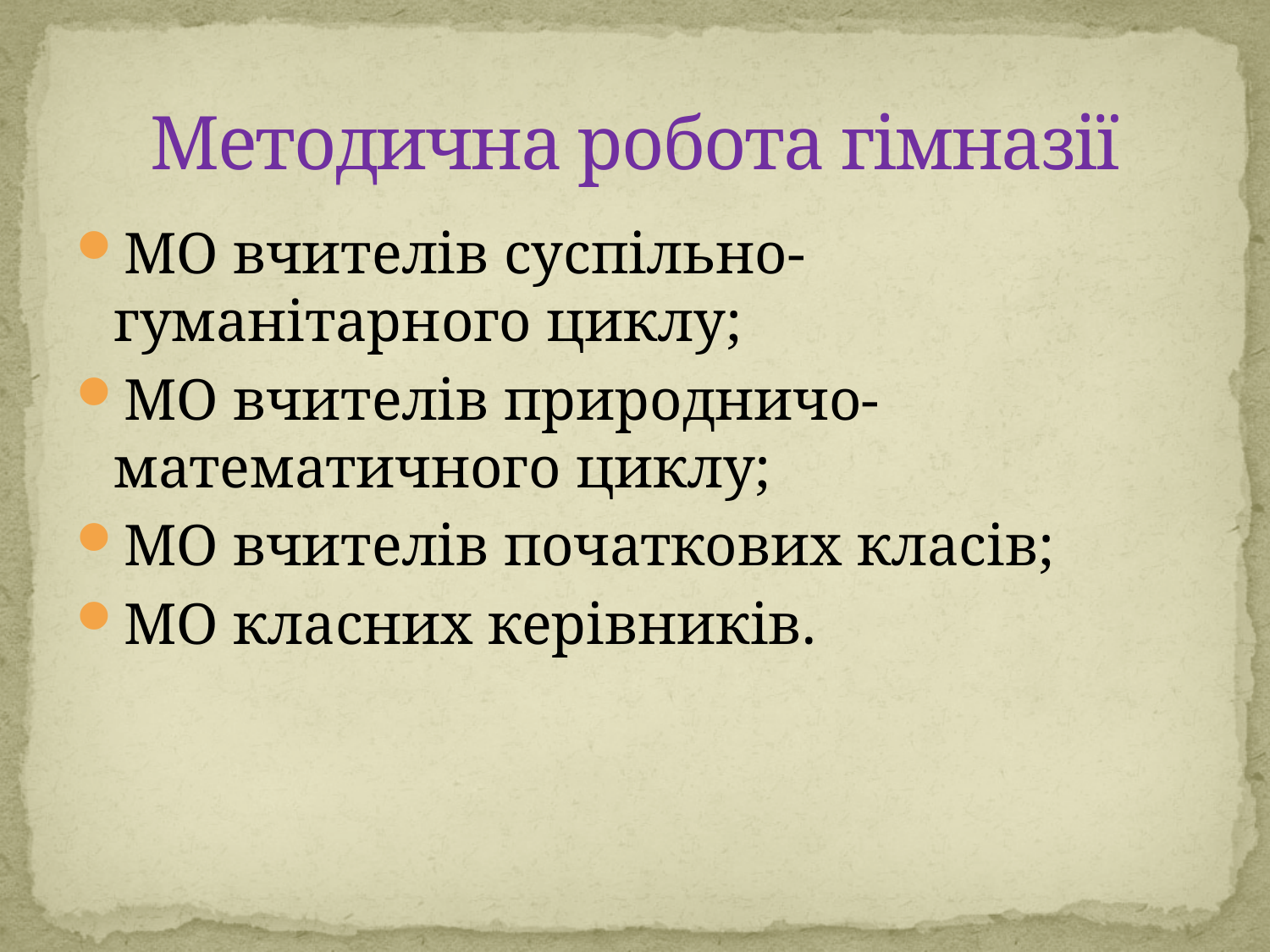

# Методична робота гімназії
МО вчителів суспільно-гуманітарного циклу;
МО вчителів природничо-математичного циклу;
МО вчителів початкових класів;
МО класних керівників.